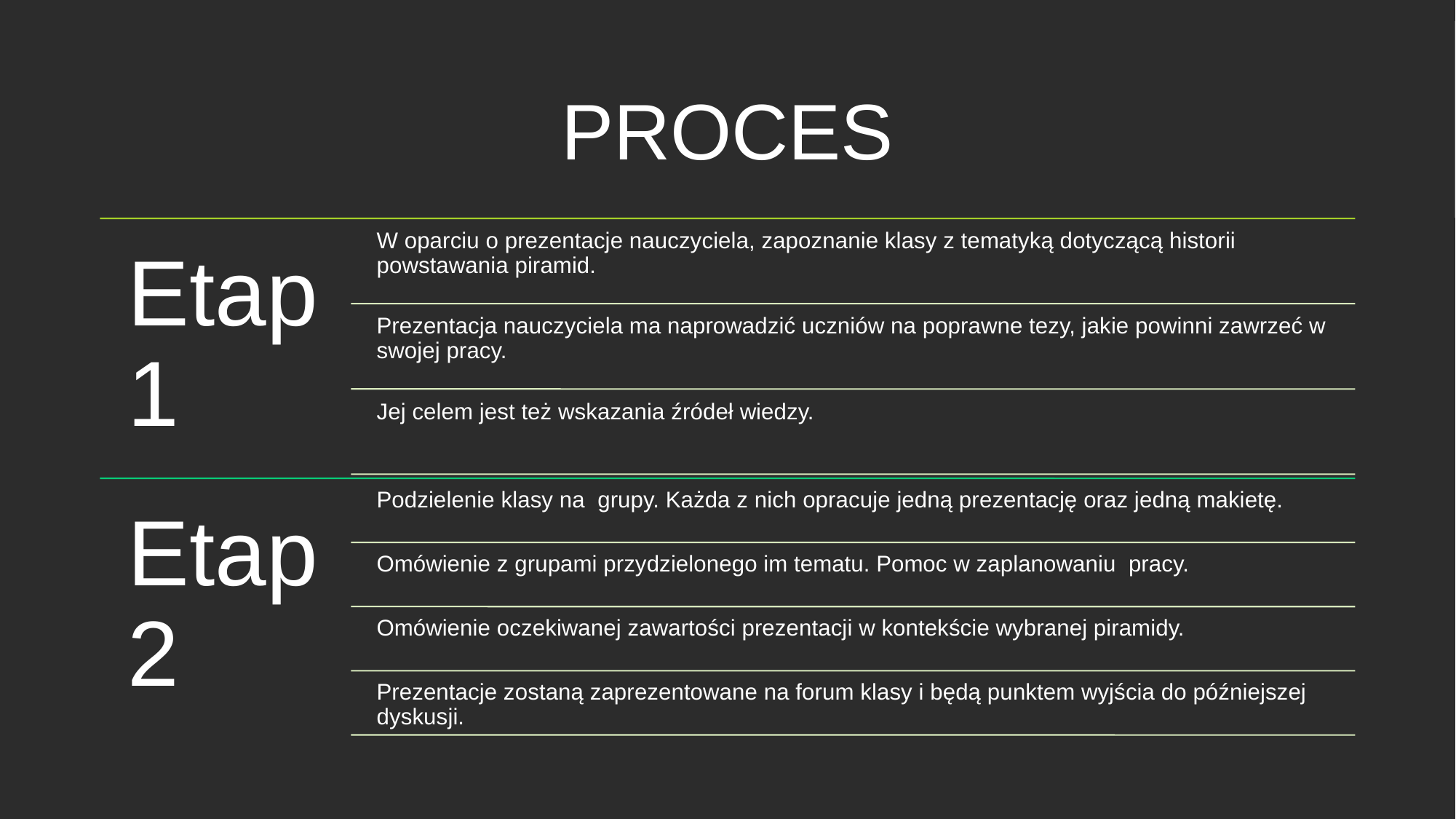

PROCES
Etap 1
W oparciu o prezentacje nauczyciela, zapoznanie klasy z tematyką dotyczącą historii powstawania piramid.
Prezentacja nauczyciela ma naprowadzić uczniów na poprawne tezy, jakie powinni zawrzeć w swojej pracy.
Jej celem jest też wskazania źródeł wiedzy.
Etap 2
Podzielenie klasy na  grupy. Każda z nich opracuje jedną prezentację oraz jedną makietę.
Omówienie z grupami przydzielonego im tematu. Pomoc w zaplanowaniu  pracy.
Omówienie oczekiwanej zawartości prezentacji w kontekście wybranej piramidy.
Prezentacje zostaną zaprezentowane na forum klasy i będą punktem wyjścia do późniejszej dyskusji.